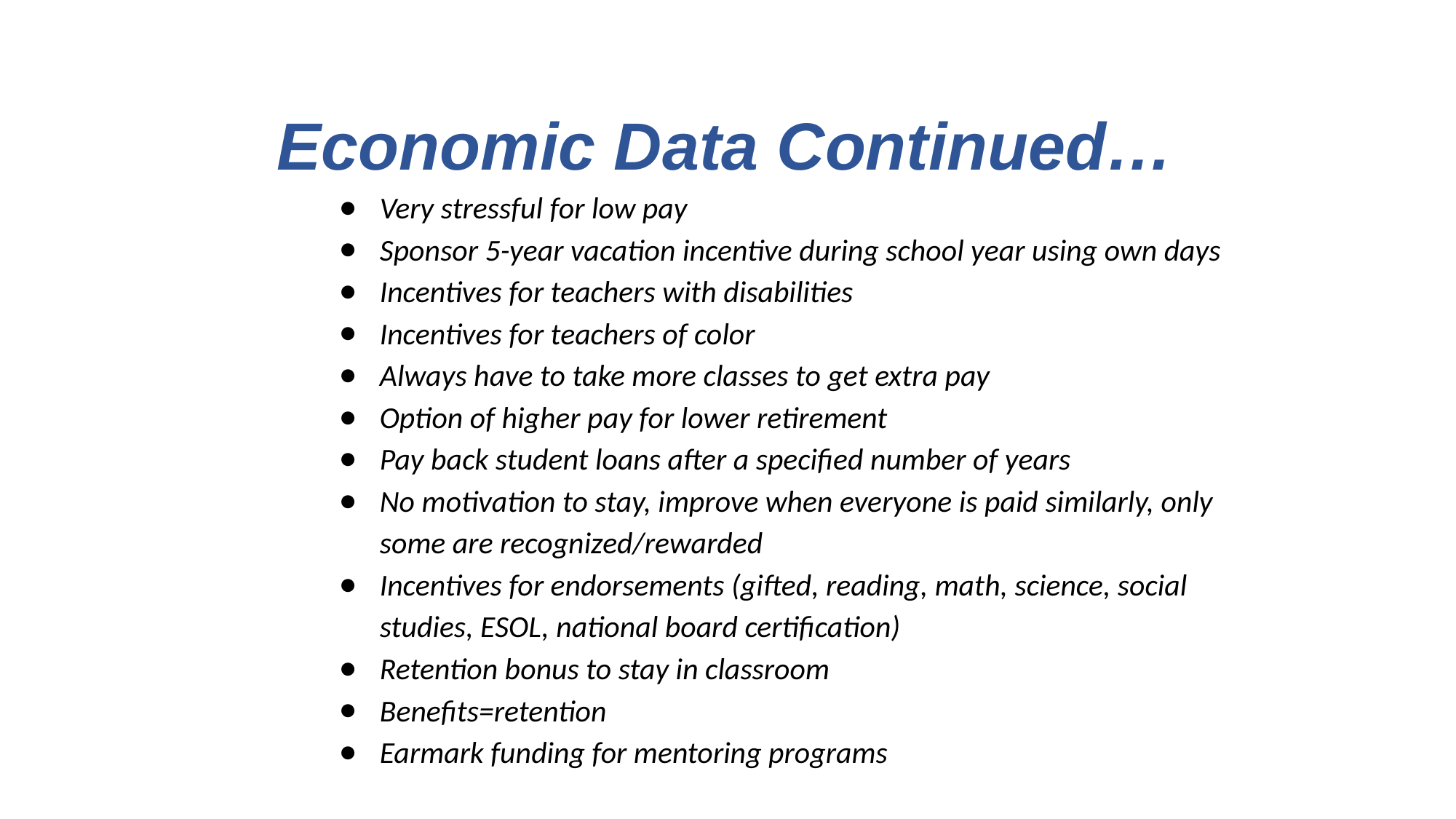

Economic Data Continued…
Very stressful for low pay
Sponsor 5-year vacation incentive during school year using own days
Incentives for teachers with disabilities
Incentives for teachers of color
Always have to take more classes to get extra pay
Option of higher pay for lower retirement
Pay back student loans after a specified number of years
No motivation to stay, improve when everyone is paid similarly, only some are recognized/rewarded
Incentives for endorsements (gifted, reading, math, science, social studies, ESOL, national board certification)
Retention bonus to stay in classroom
Benefits=retention
Earmark funding for mentoring programs